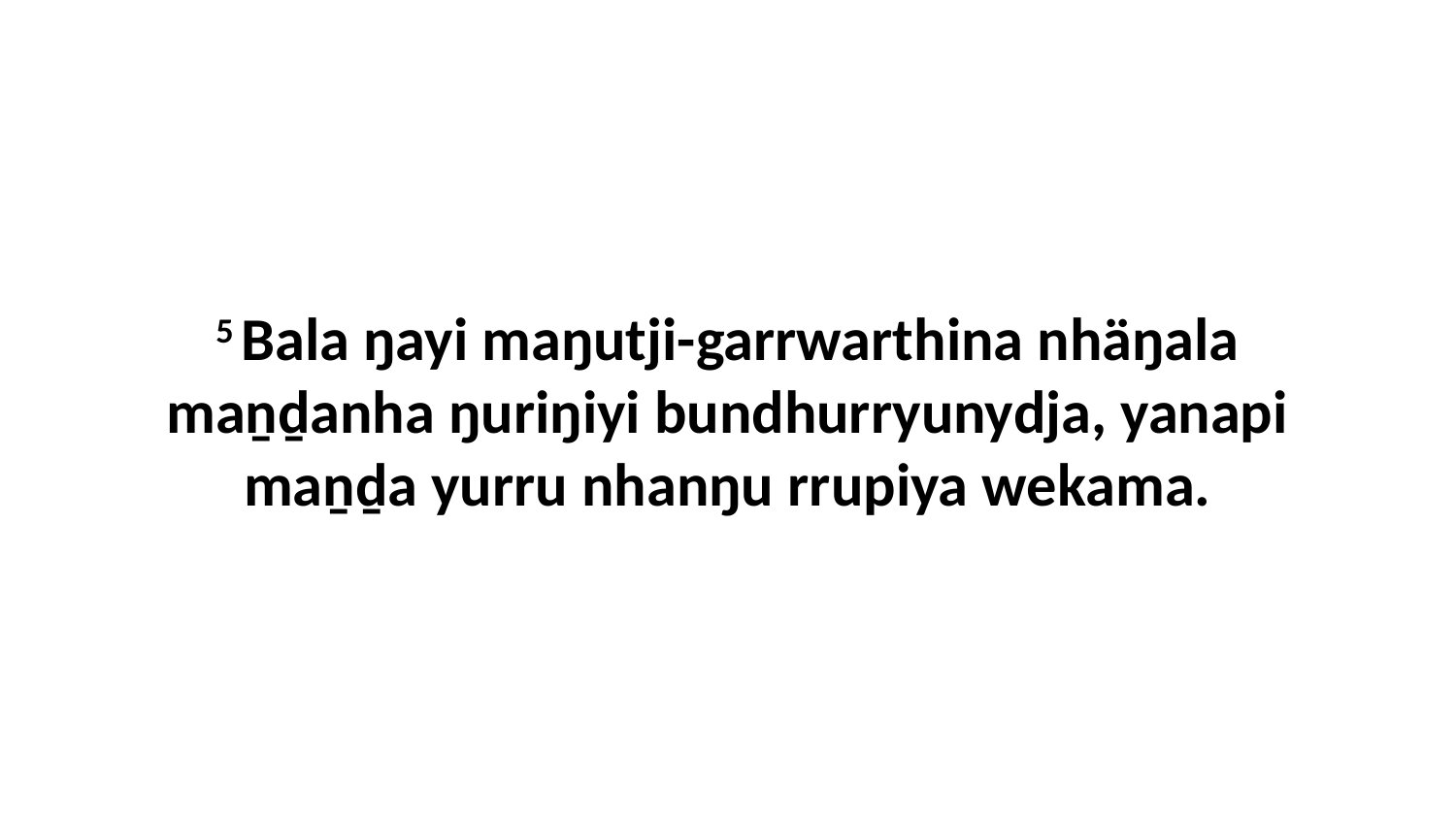

5 Bala ŋayi maŋutji-garrwarthina nhäŋala maṉḏanha ŋuriŋiyi bundhurryunydja, yanapi maṉḏa yurru nhanŋu rrupiya wekama.